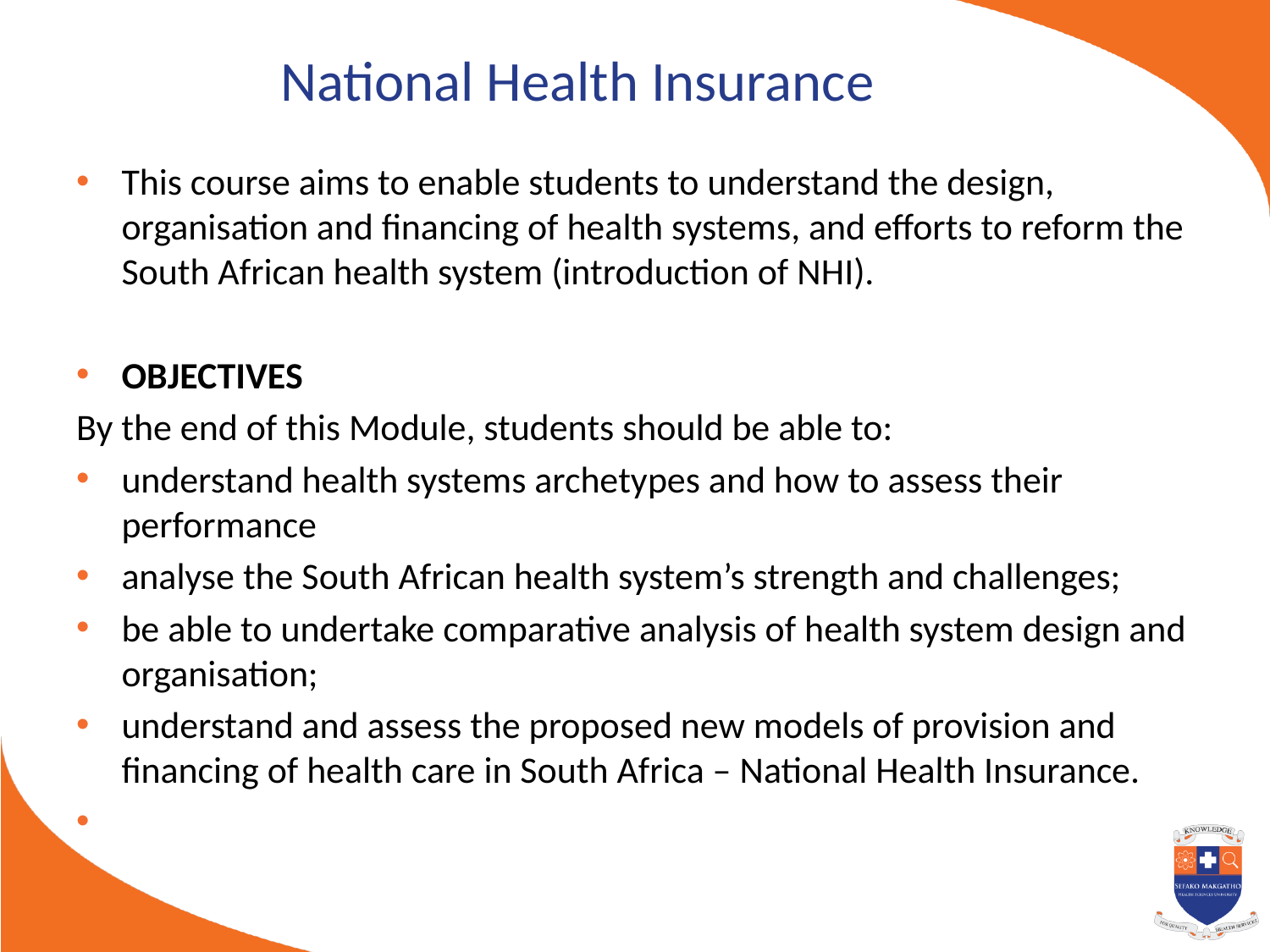

# National Health Insurance
This course aims to enable students to understand the design, organisation and financing of health systems, and efforts to reform the South African health system (introduction of NHI).

OBJECTIVES
By the end of this Module, students should be able to:
understand health systems archetypes and how to assess their performance
analyse the South African health system’s strength and challenges;
be able to undertake comparative analysis of health system design and organisation;
understand and assess the proposed new models of provision and financing of health care in South Africa – National Health Insurance.